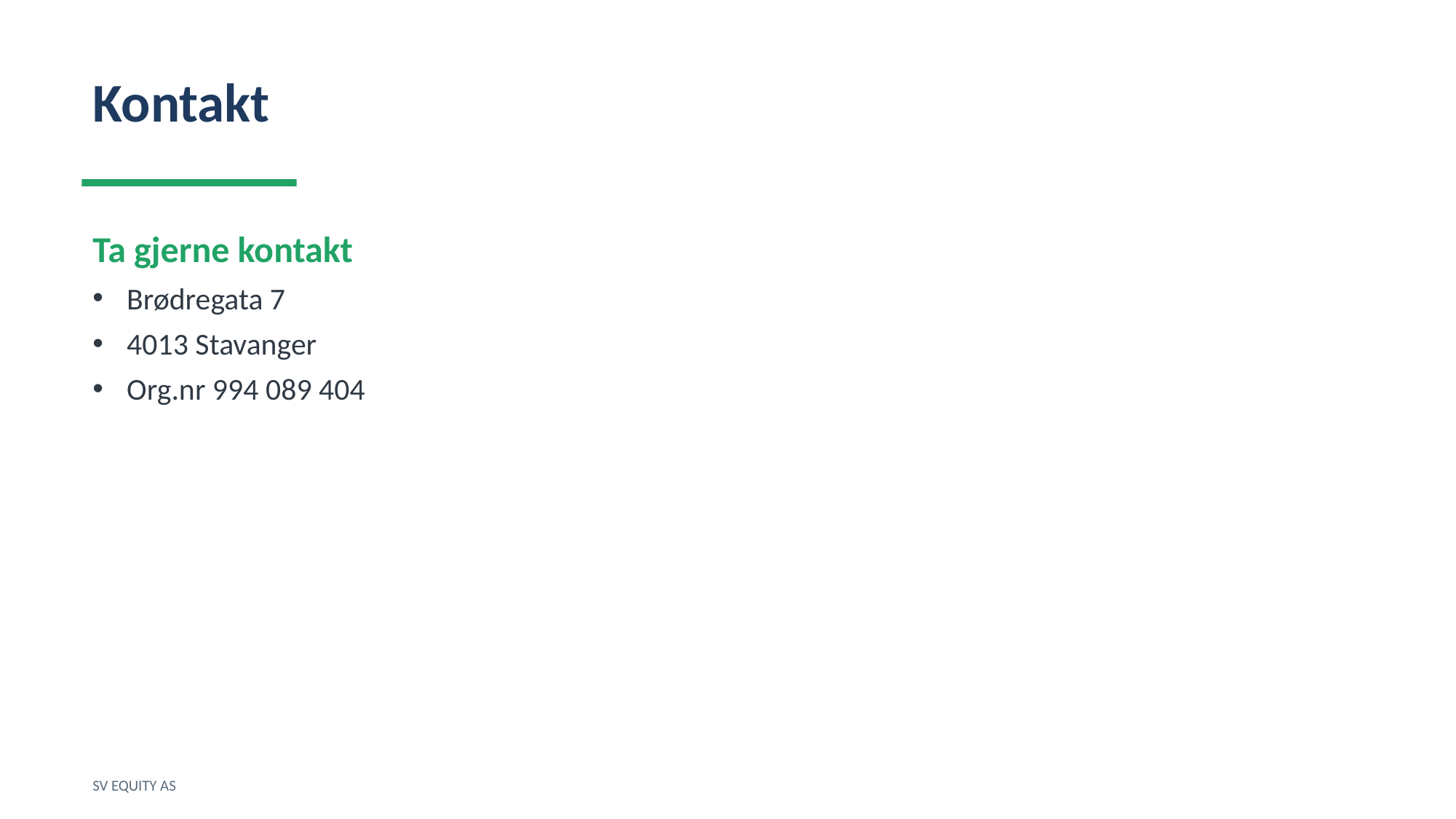

Kontakt

Ta gjerne kontakt
Brødregata 7
4013 Stavanger
Org.nr 994 089 404
SV EQUITY AS